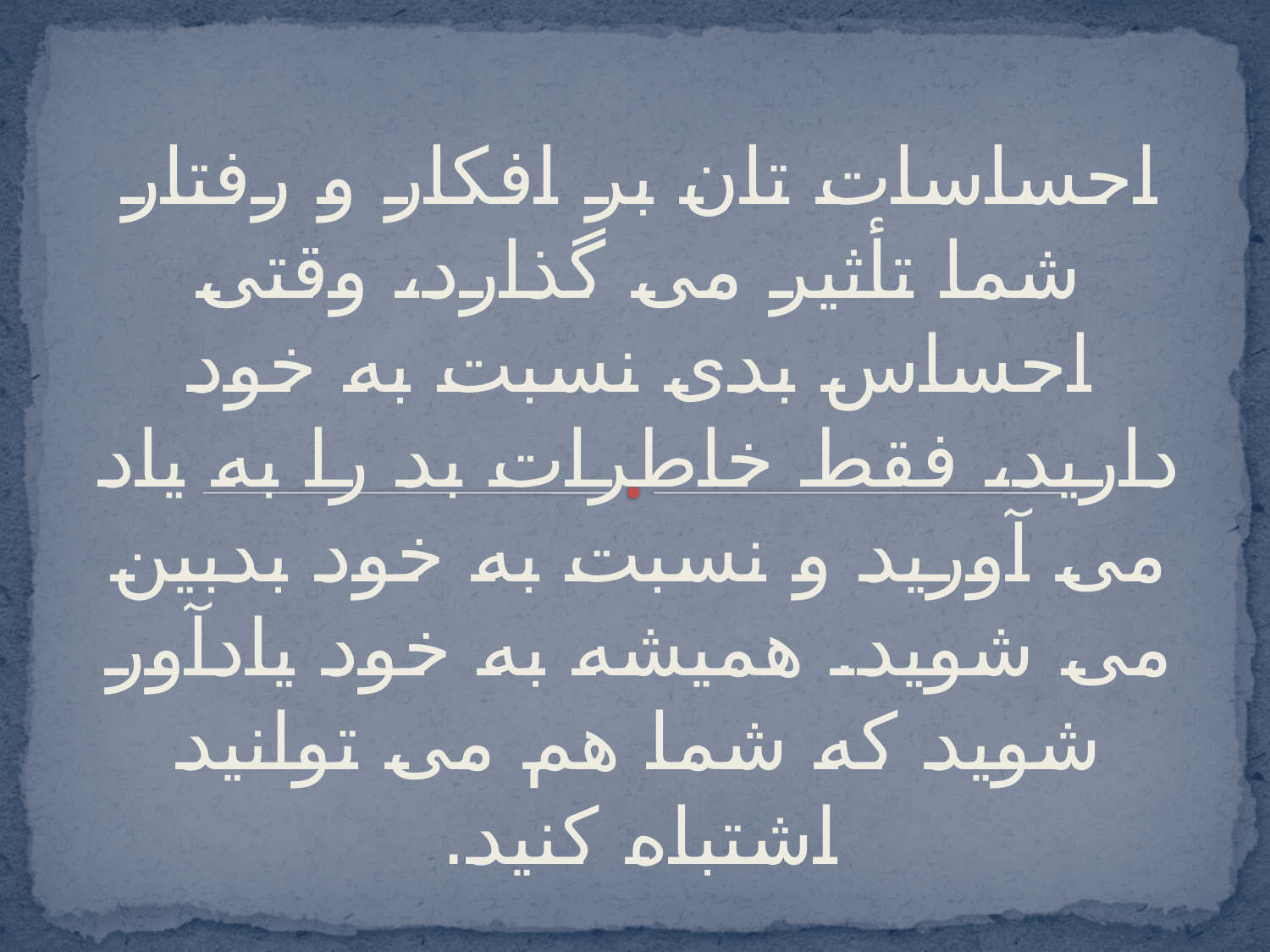

احساسات تان بر افكار و رفتار شما تأثیر می گذارد، وقتی احساس بدی نسبت به خود دارید، فقط خاطرات بد را به یاد می آورید و نسبت به خود بدبین می شوید. همیشه به خود یادآور شوید كه شما هم می توانید اشتباه كنید.